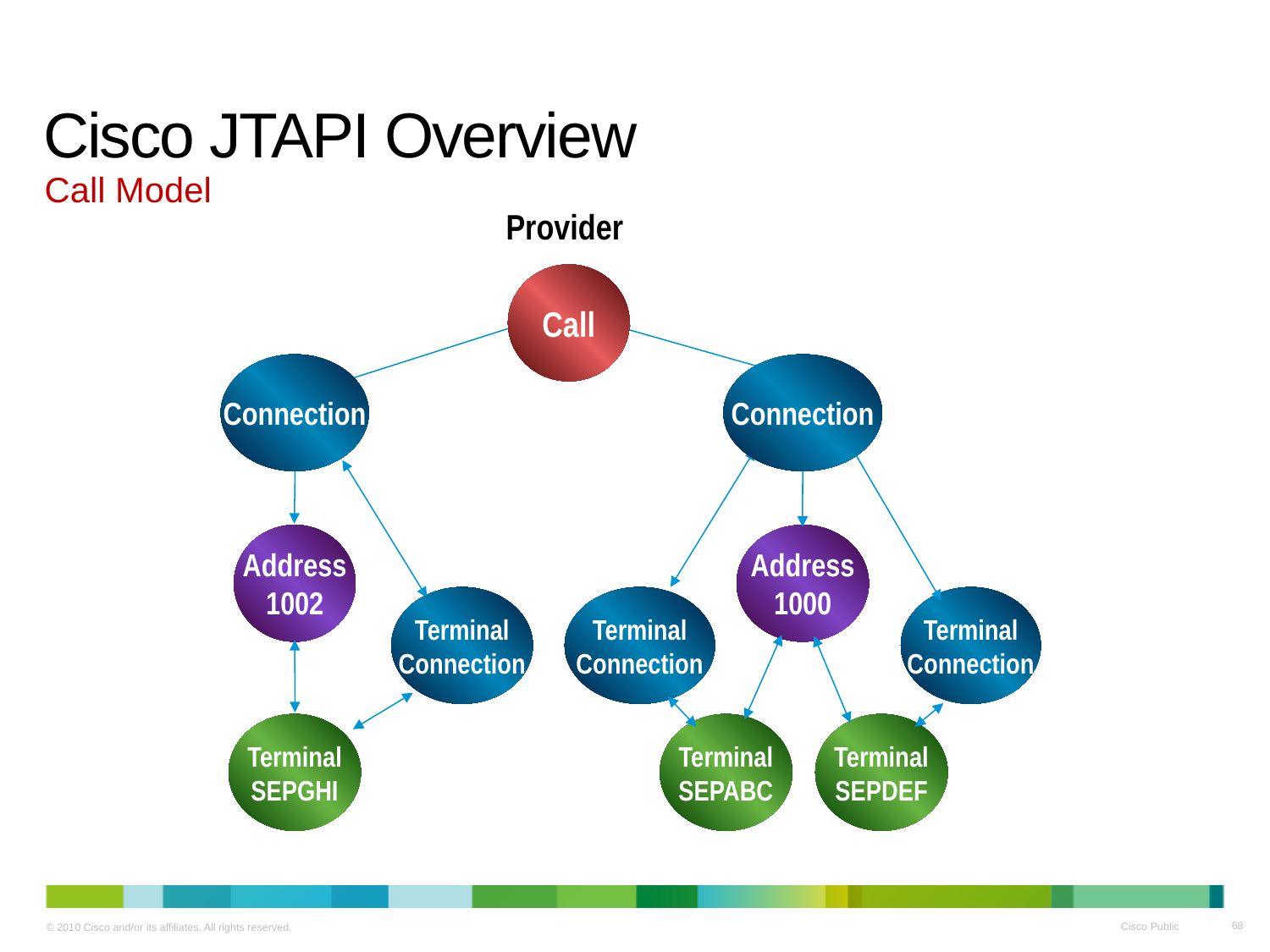

# Cisco JTAPI Overview
Call Model
Provider
Call

Connection
Connection

Address
1002
Address
1000
Terminal
Connection
Terminal
Connection
Terminal
Connection

Terminal
SEPGHI
Terminal
SEPABC
Terminal
SEPDEF